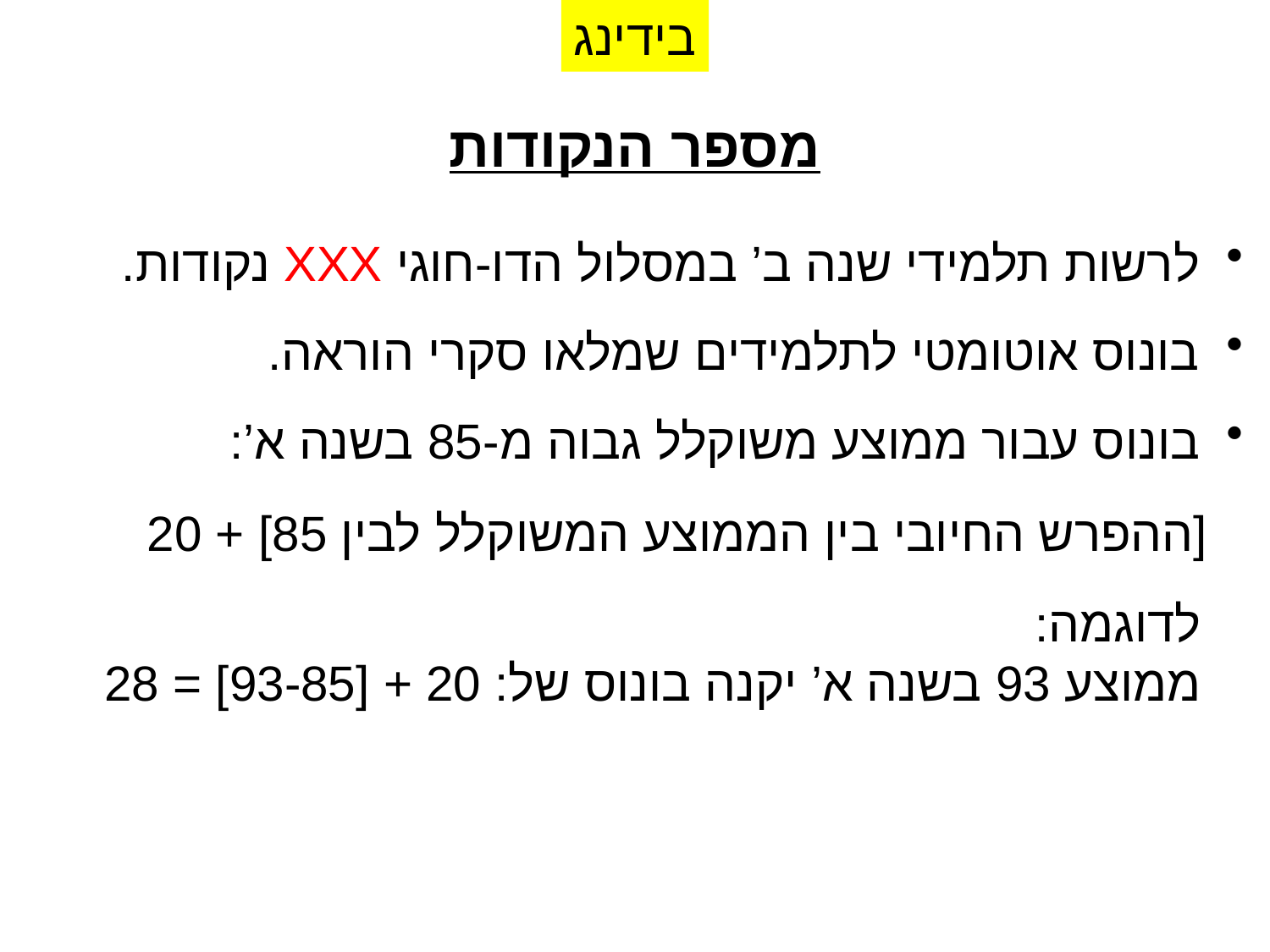

בידינג
מספר הנקודות
 לרשות תלמידי שנה ב’ במסלול הדו-חוגי XXX נקודות.
 בונוס אוטומטי לתלמידים שמלאו סקרי הוראה.
 בונוס עבור ממוצע משוקלל גבוה מ-85 בשנה א’:
[ההפרש החיובי בין הממוצע המשוקלל לבין 85] + 20
לדוגמה:
ממוצע 93 בשנה א’ יקנה בונוס של: 20 + [93-85] = 28